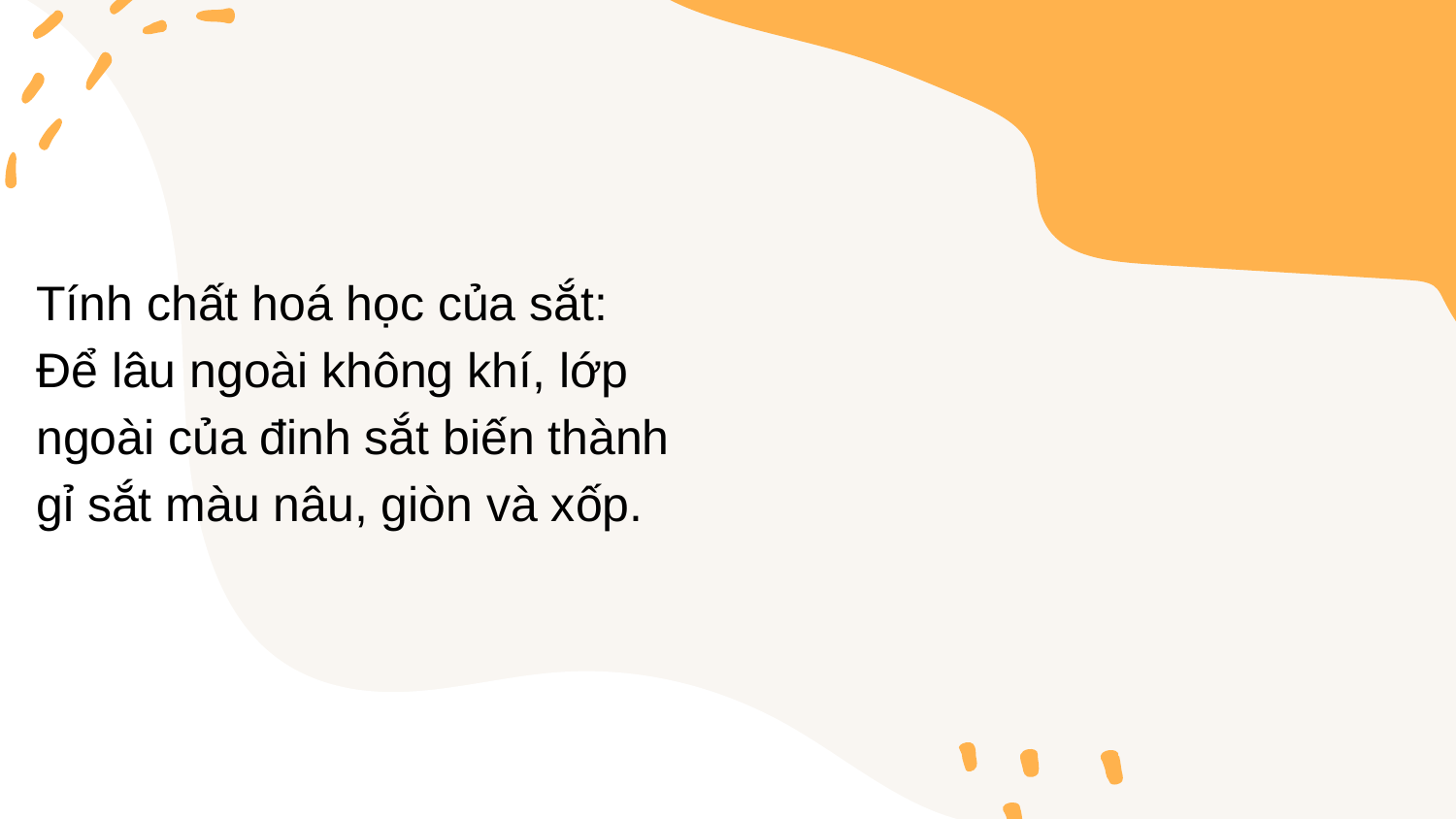

#
Tính chất hoá học của sắt:
Để lâu ngoài không khí, lớp ngoài của đinh sắt biến thành gỉ sắt màu nâu, giòn và xốp.